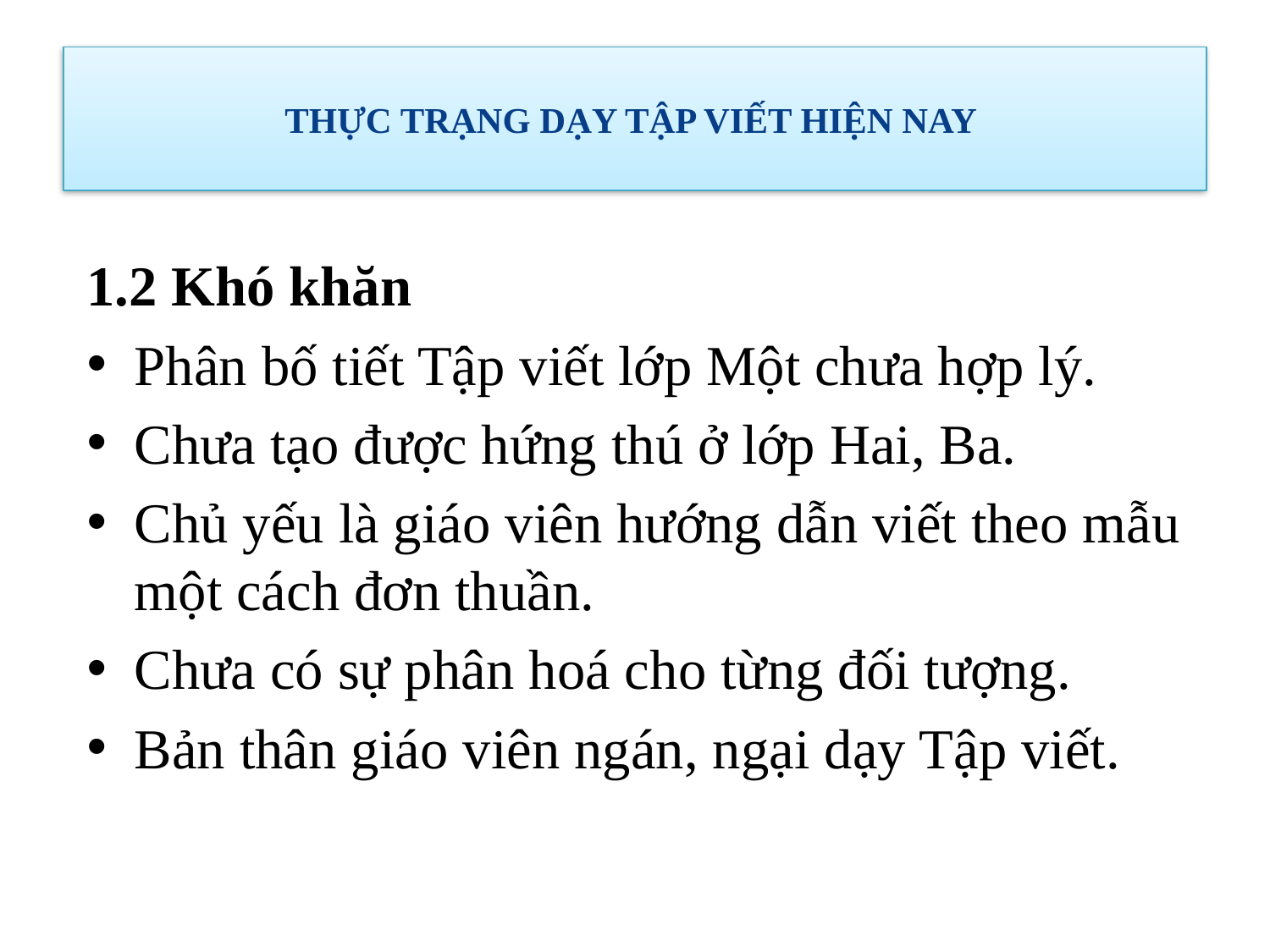

# THỰC TRẠNG DẠY TẬP VIẾT HIỆN NAY
1.2 Khó khăn
Phân bố tiết Tập viết lớp Một chưa hợp lý.
Chưa tạo được hứng thú ở lớp Hai, Ba.
Chủ yếu là giáo viên hướng dẫn viết theo mẫu một cách đơn thuần.
Chưa có sự phân hoá cho từng đối tượng.
Bản thân giáo viên ngán, ngại dạy Tập viết.